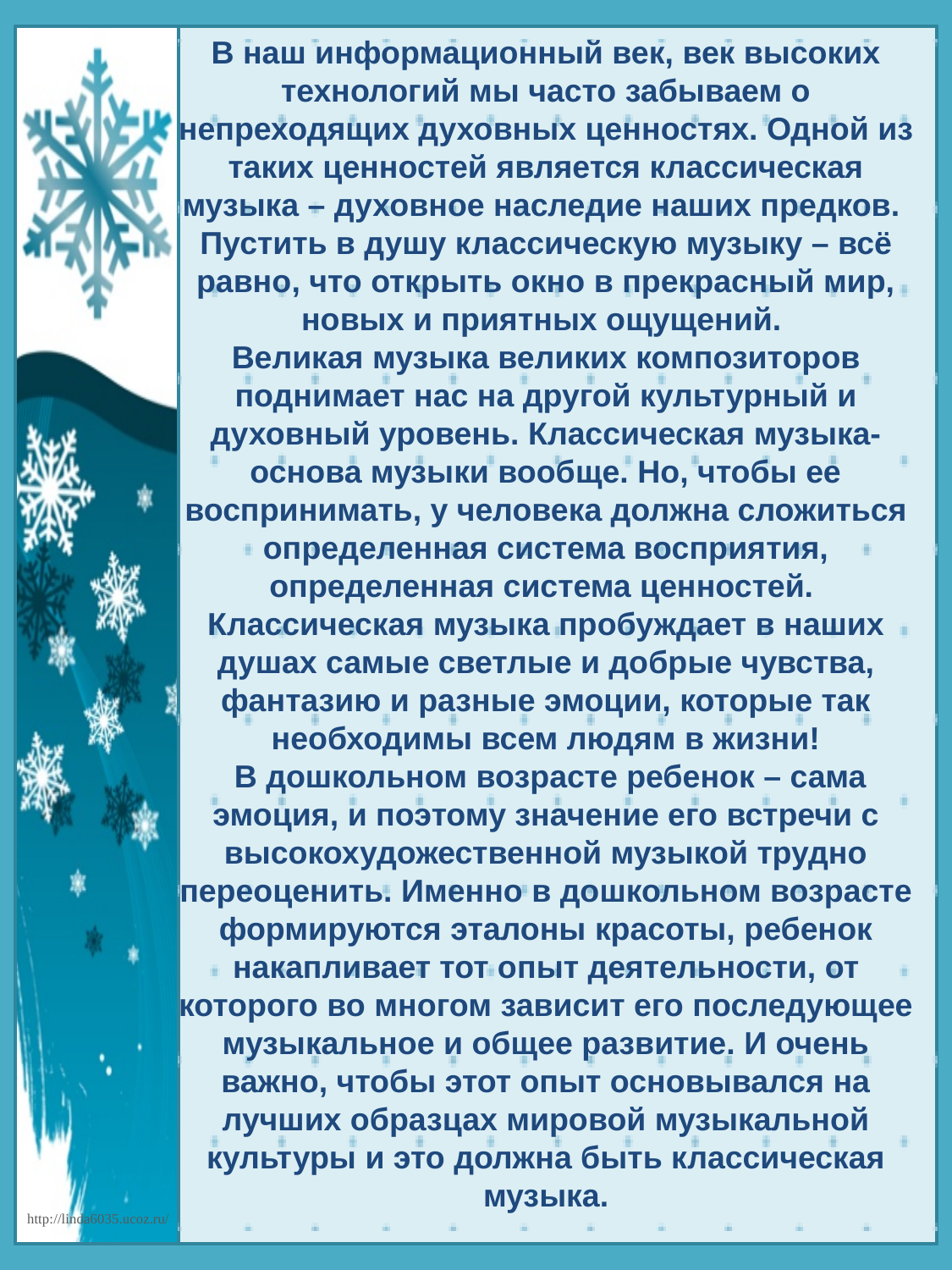

В наш информационный век, век высоких технологий мы часто забываем о непреходящих духовных ценностях. Одной из таких ценностей является классическая музыка – духовное наследие наших предков. 
Пустить в душу классическую музыку – всё равно, что открыть окно в прекрасный мир, новых и приятных ощущений.
Великая музыка великих композиторов поднимает нас на другой культурный и духовный уровень. Классическая музыка-основа музыки вообще. Но, чтобы ее воспринимать, у человека должна сложиться определенная система восприятия, определенная система ценностей. 
Классическая музыка пробуждает в наших душах самые светлые и добрые чувства, фантазию и разные эмоции, которые так необходимы всем людям в жизни!
 В дошкольном возрасте ребенок – сама эмоция, и поэтому значение его встречи с высокохудожественной музыкой трудно переоценить. Именно в дошкольном возрасте формируются эталоны красоты, ребенок накапливает тот опыт деятельности, от которого во многом зависит его последующее музыкальное и общее развитие. И очень важно, чтобы этот опыт основывался на лучших образцах мировой музыкальной культуры и это должна быть классическая музыка.